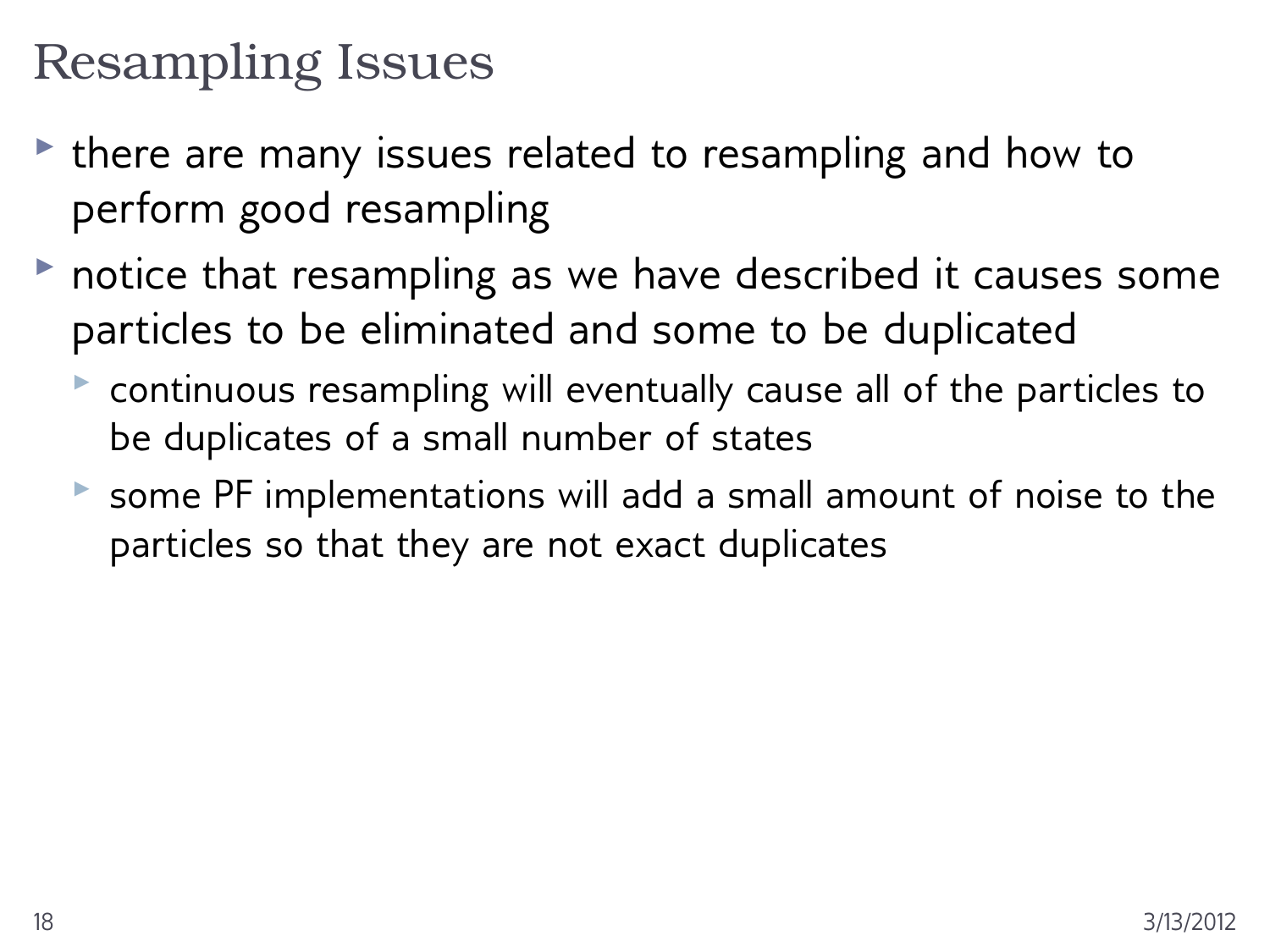

# Resampling Issues
there are many issues related to resampling and how to perform good resampling
notice that resampling as we have described it causes some particles to be eliminated and some to be duplicated
continuous resampling will eventually cause all of the particles to be duplicates of a small number of states
some PF implementations will add a small amount of noise to the particles so that they are not exact duplicates
18

3/13/2012